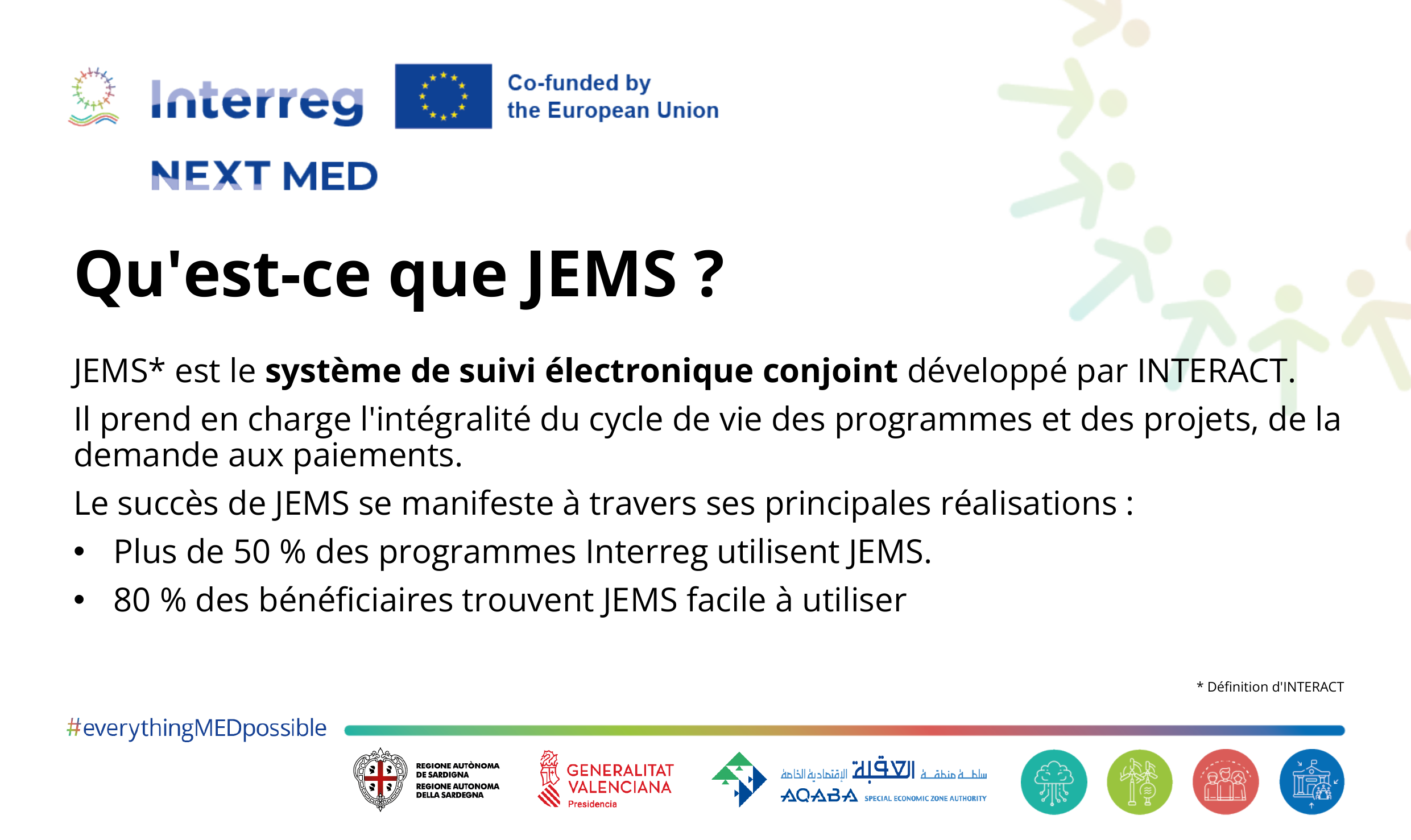

# Qu'est-ce que JEMS ?
JEMS* est le système de suivi électronique conjoint développé par INTERACT.
Il prend en charge l'intégralité du cycle de vie des programmes et des projets, de la demande aux paiements.
Le succès de JEMS se manifeste à travers ses principales réalisations :
Plus de 50 % des programmes Interreg utilisent JEMS.
80 % des bénéficiaires trouvent JEMS facile à utiliser

* Définition d'INTERACT